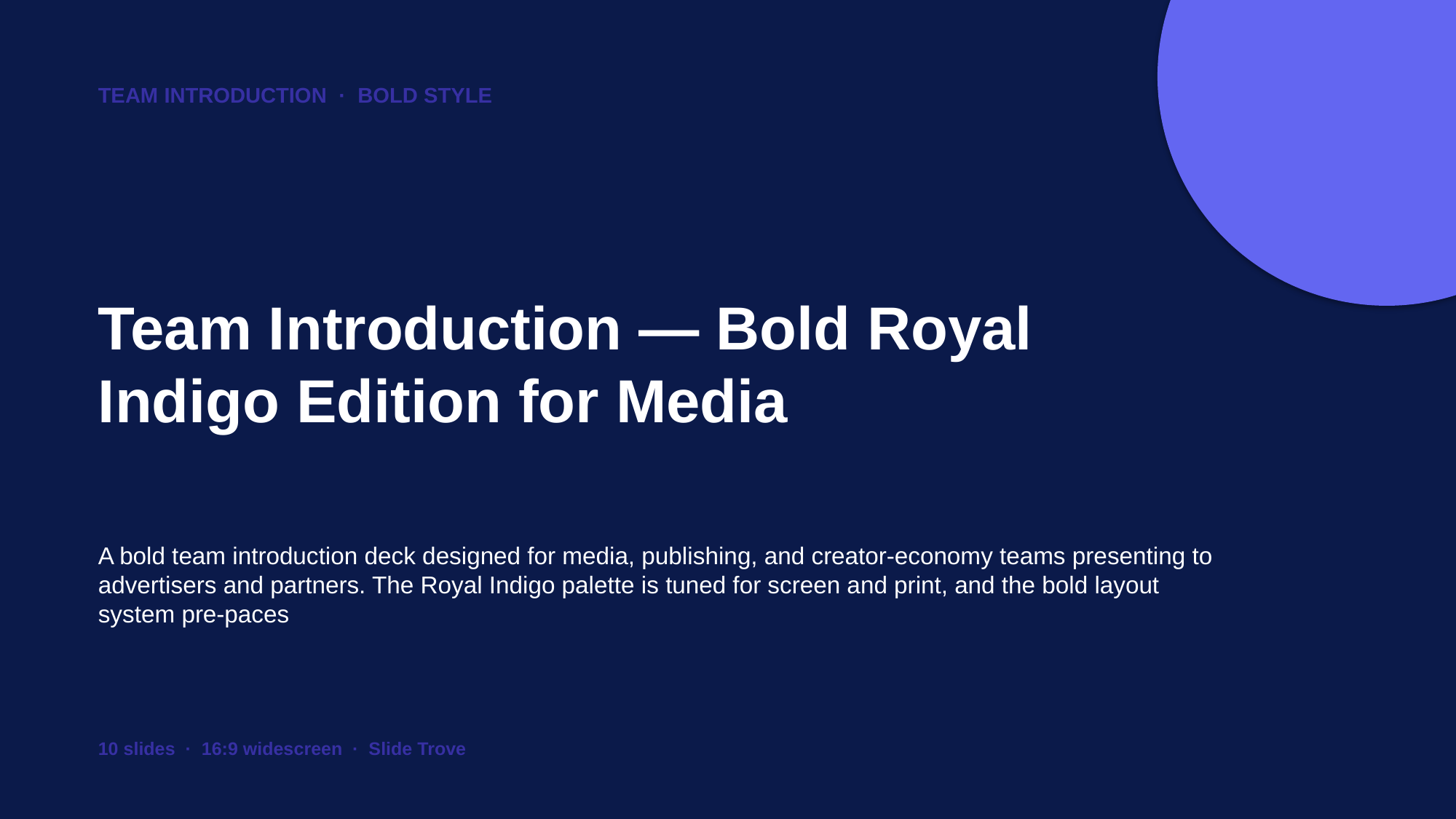

TEAM INTRODUCTION  ·  BOLD STYLE
Team Introduction — Bold Royal Indigo Edition for Media
A bold team introduction deck designed for media, publishing, and creator-economy teams presenting to advertisers and partners. The Royal Indigo palette is tuned for screen and print, and the bold layout system pre-paces
10 slides  ·  16:9 widescreen  ·  Slide Trove